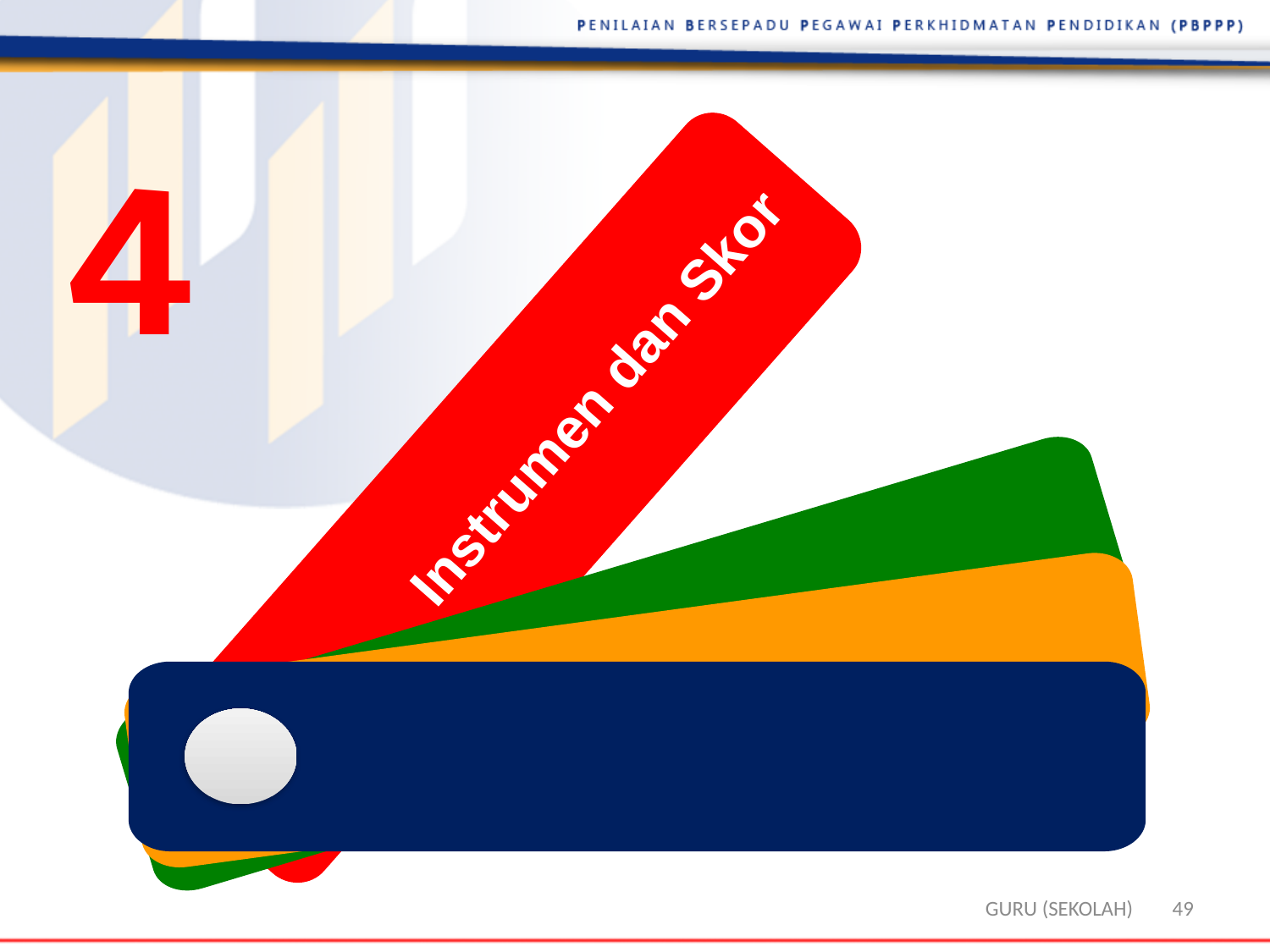

Instrumen dan Skor
4

GURU (SEKOLAH)
49